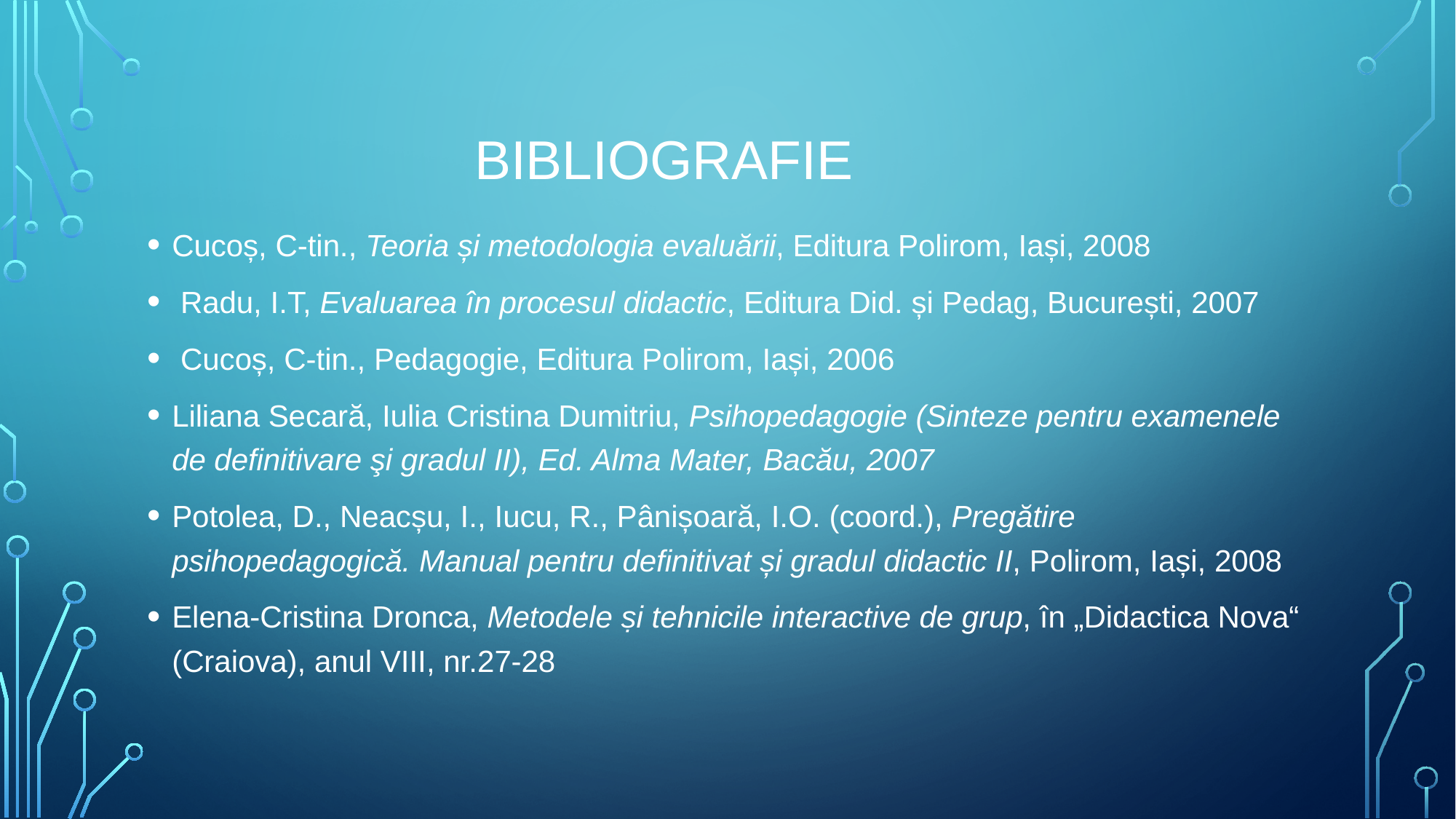

# Bibliografie
Cucoș, C-tin., Teoria și metodologia evaluării, Editura Polirom, Iași, 2008
 Radu, I.T, Evaluarea în procesul didactic, Editura Did. și Pedag, București, 2007
 Cucoș, C-tin., Pedagogie, Editura Polirom, Iași, 2006
Liliana Secară, Iulia Cristina Dumitriu, Psihopedagogie (Sinteze pentru examenele de definitivare şi gradul II), Ed. Alma Mater, Bacău, 2007
Potolea, D., Neacșu, I., Iucu, R., Pânișoară, I.O. (coord.), Pregătire psihopedagogică. Manual pentru definitivat și gradul didactic II, Polirom, Iași, 2008
Elena-Cristina Dronca, Metodele ṣi tehnicile interactive de grup, în „Didactica Nova“ (Craiova), anul VIII, nr.27-28